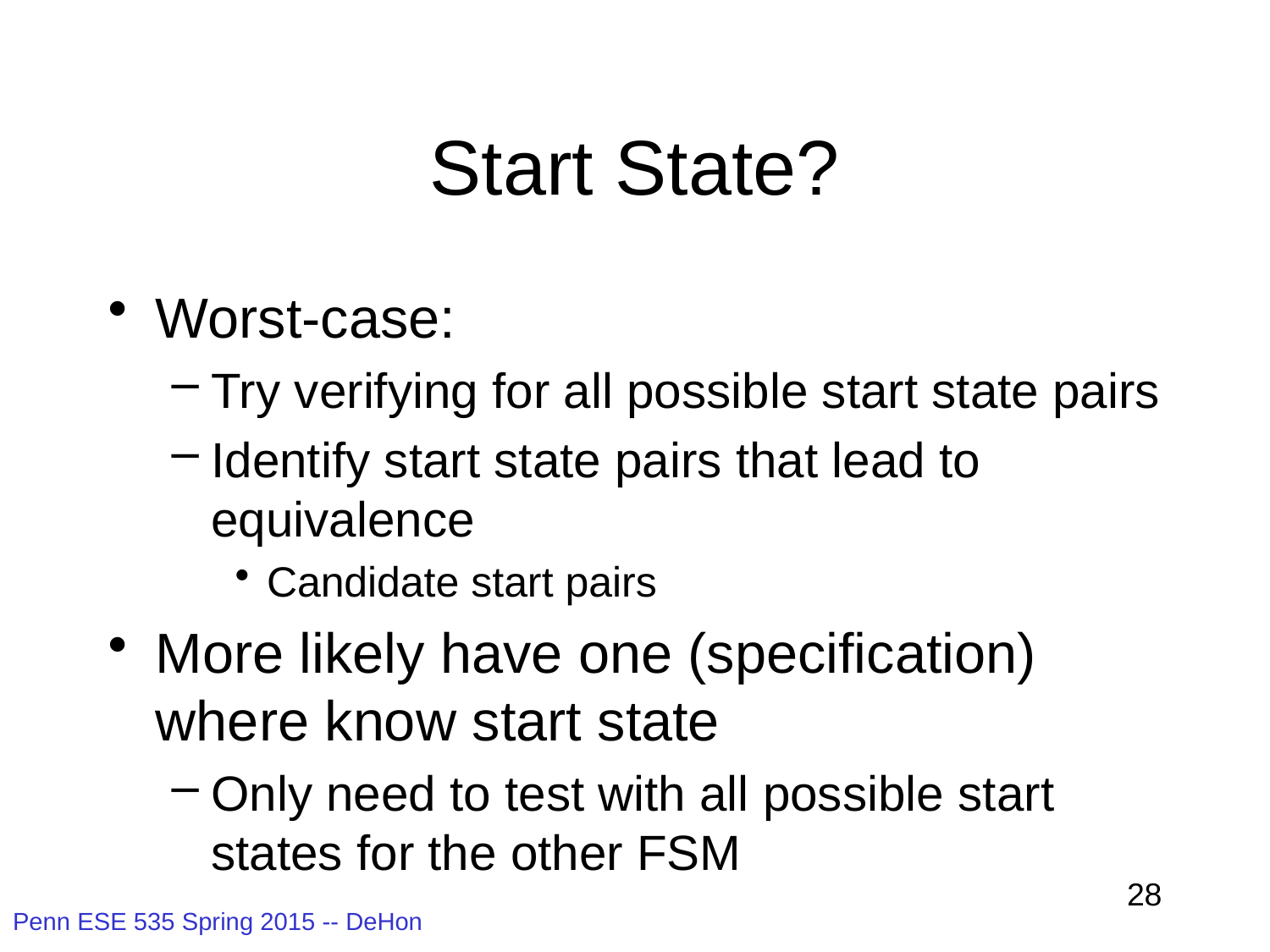

# Start State?
Worst-case:
Try verifying for all possible start state pairs
Identify start state pairs that lead to equivalence
Candidate start pairs
More likely have one (specification) where know start state
Only need to test with all possible start states for the other FSM

28
Penn ESE 535 Spring 2015 -- DeHon